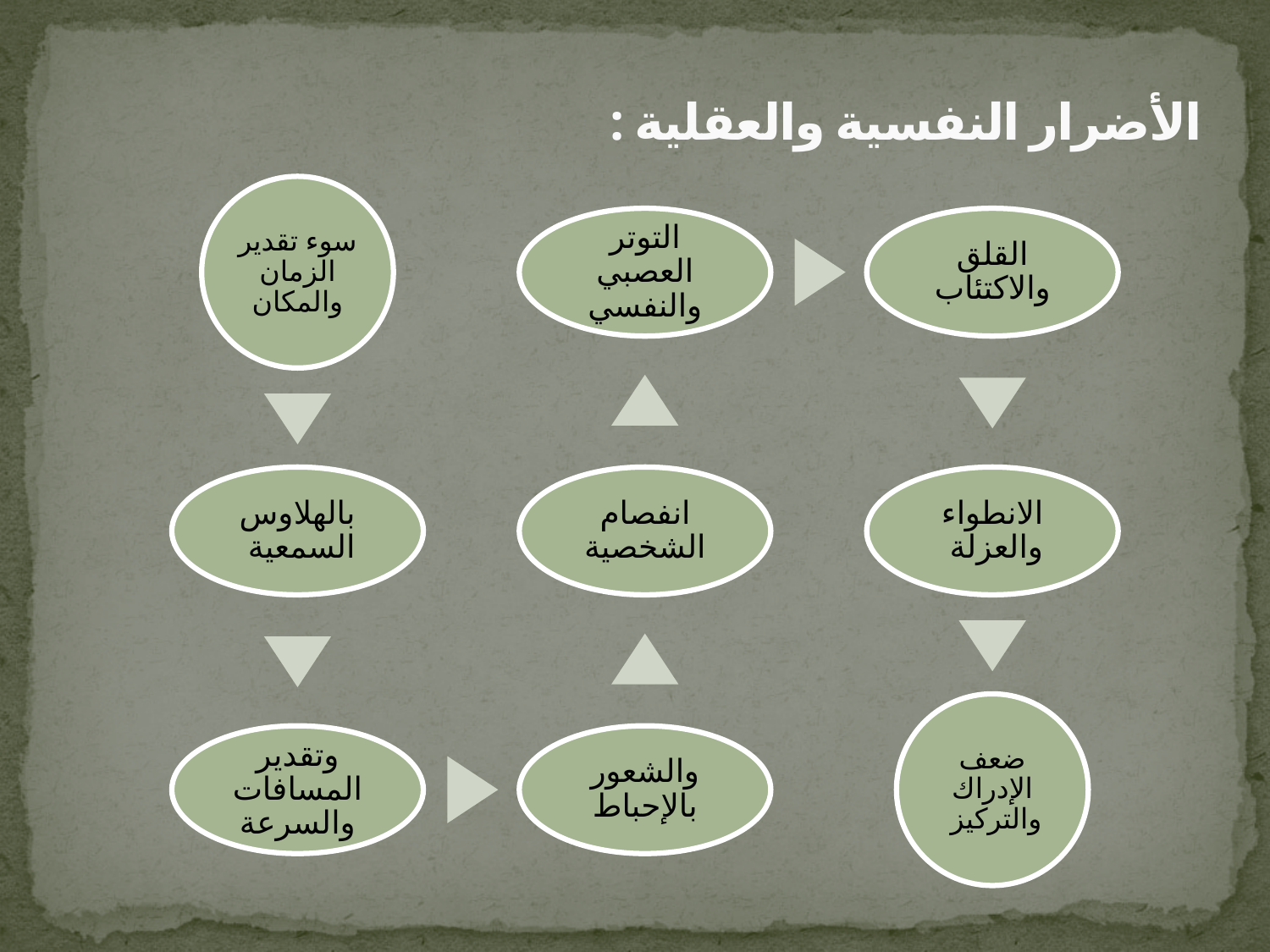

# الأضرار النفسية والعقلية :
سوء تقدير الزمان والمكان
التوتر العصبي والنفسي
القلق والاكتئاب

بالهلاوس السمعية
انفصام الشخصية
الانطواء والعزلة
ضعف الإدراك والتركيز
وتقدير المسافات والسرعة
والشعور بالإحباط